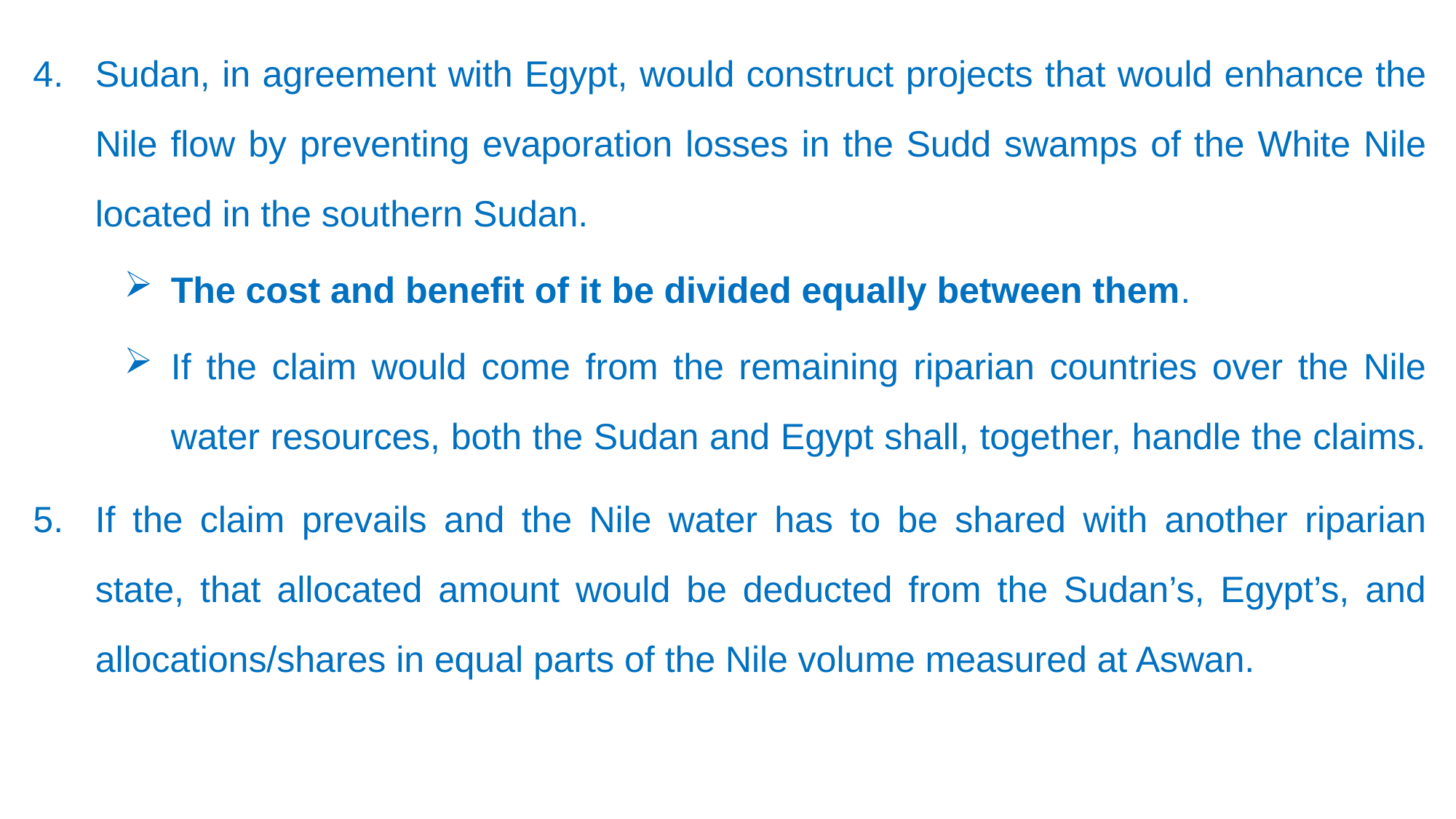

Sudan, in agreement with Egypt, would construct projects that would enhance the Nile flow by preventing evaporation losses in the Sudd swamps of the White Nile located in the southern Sudan.
The cost and benefit of it be divided equally between them.
If the claim would come from the remaining riparian countries over the Nile water resources, both the Sudan and Egypt shall, together, handle the claims.
If the claim prevails and the Nile water has to be shared with another riparian state, that allocated amount would be deducted from the Sudan’s, Egypt’s, and allocations/shares in equal parts of the Nile volume measured at Aswan.